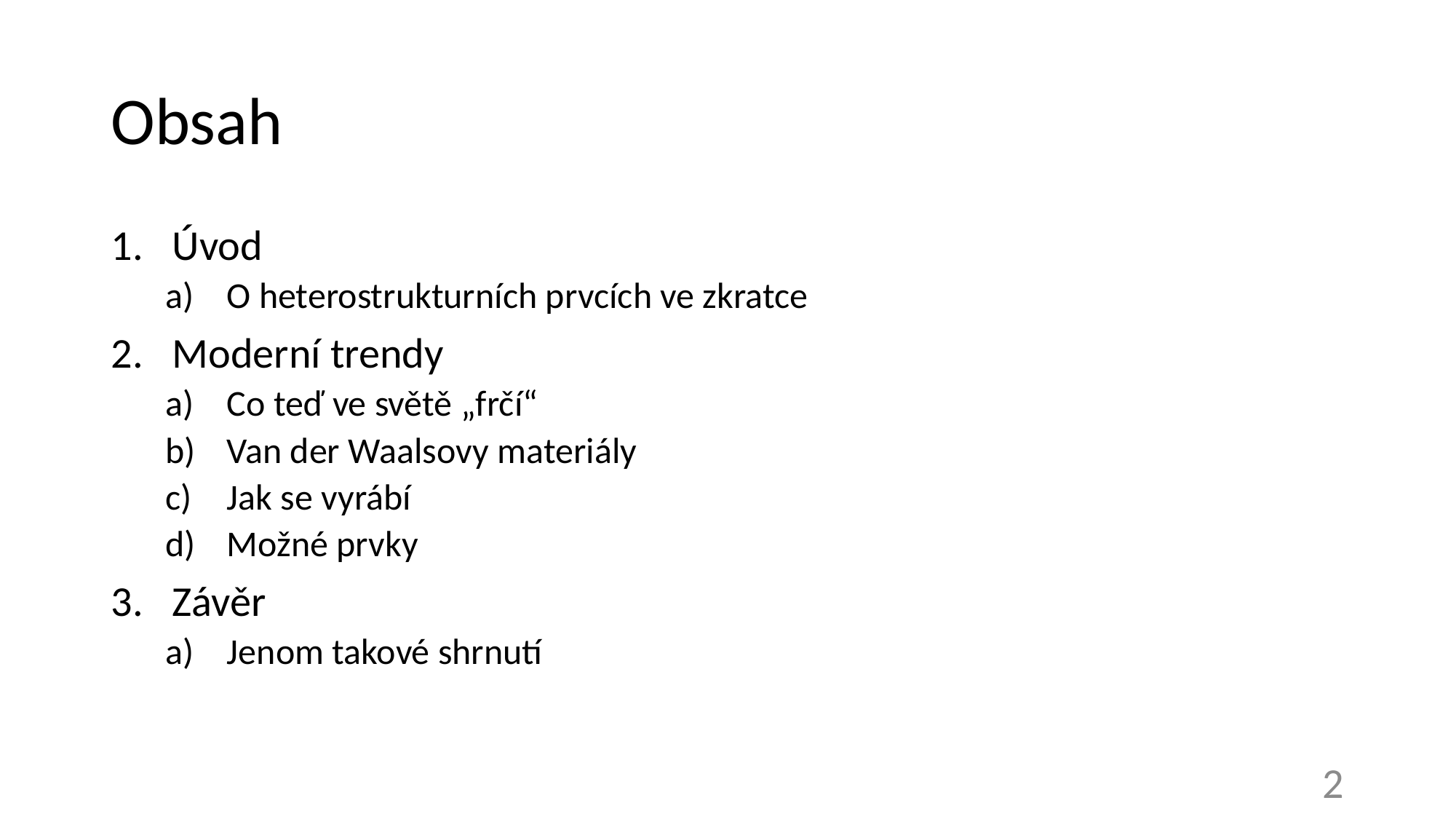

# Obsah
Úvod
O heterostrukturních prvcích ve zkratce
Moderní trendy
Co teď ve světě „frčí“
Van der Waalsovy materiály
Jak se vyrábí
Možné prvky
Závěr
Jenom takové shrnutí
2